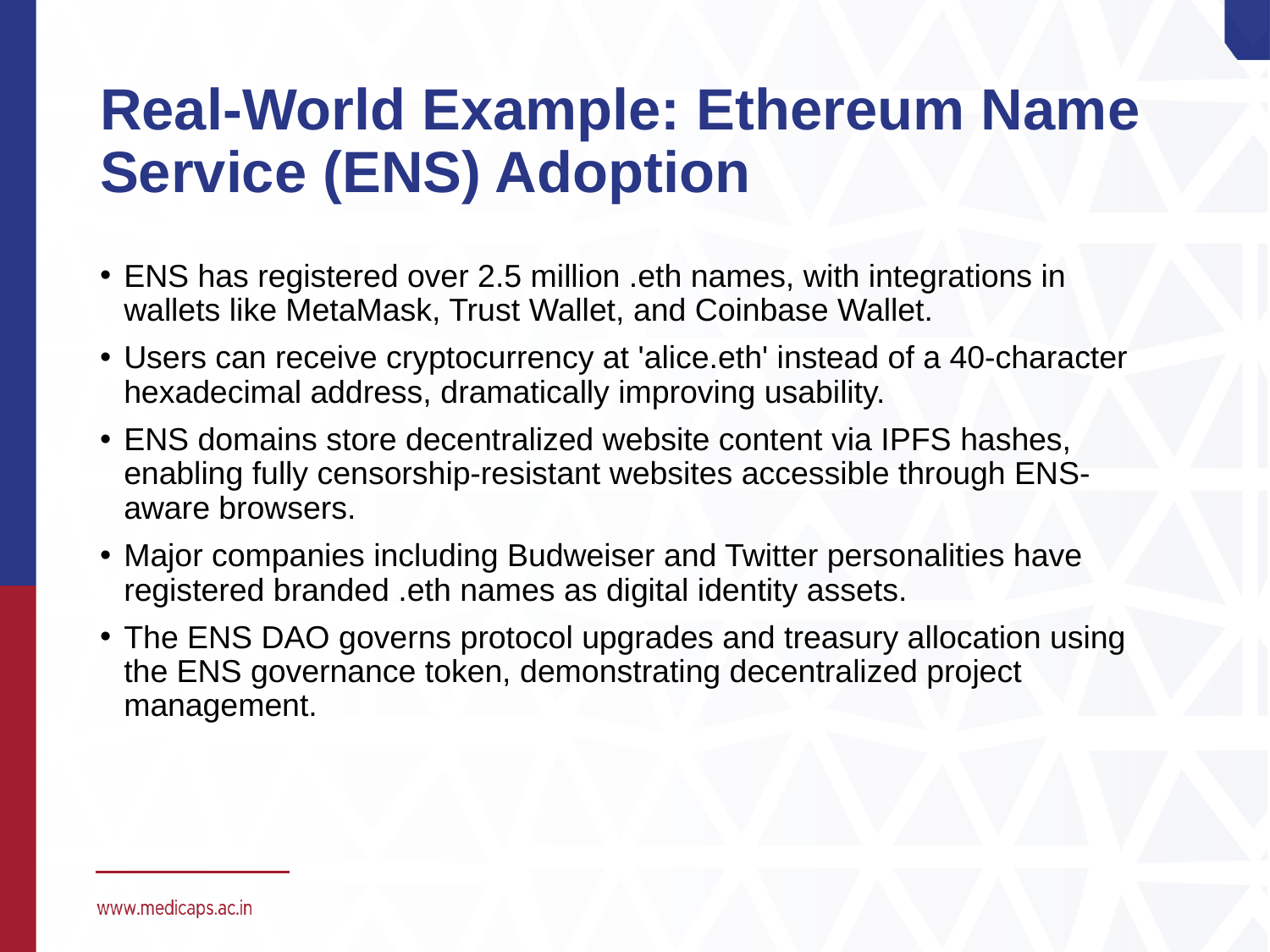

# Real-World Example: Ethereum Name Service (ENS) Adoption
ENS has registered over 2.5 million .eth names, with integrations in wallets like MetaMask, Trust Wallet, and Coinbase Wallet.
Users can receive cryptocurrency at 'alice.eth' instead of a 40-character hexadecimal address, dramatically improving usability.
ENS domains store decentralized website content via IPFS hashes, enabling fully censorship-resistant websites accessible through ENS-aware browsers.
Major companies including Budweiser and Twitter personalities have registered branded .eth names as digital identity assets.
The ENS DAO governs protocol upgrades and treasury allocation using the ENS governance token, demonstrating decentralized project management.